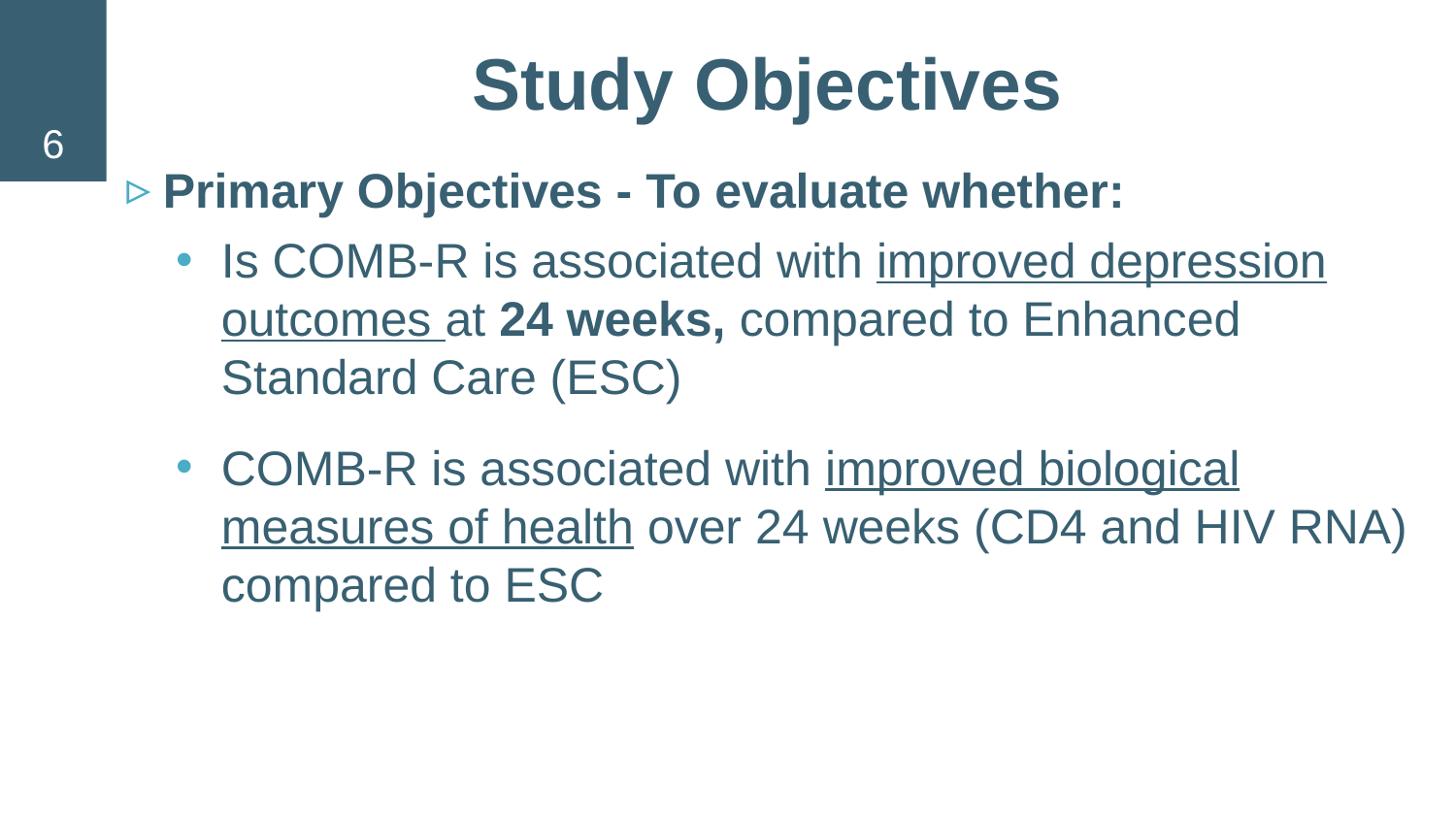

6
# Study Objectives
Primary Objectives - To evaluate whether:
Is COMB-R is associated with improved depression outcomes at 24 weeks, compared to Enhanced Standard Care (ESC)
COMB-R is associated with improved biological measures of health over 24 weeks (CD4 and HIV RNA) compared to ESC